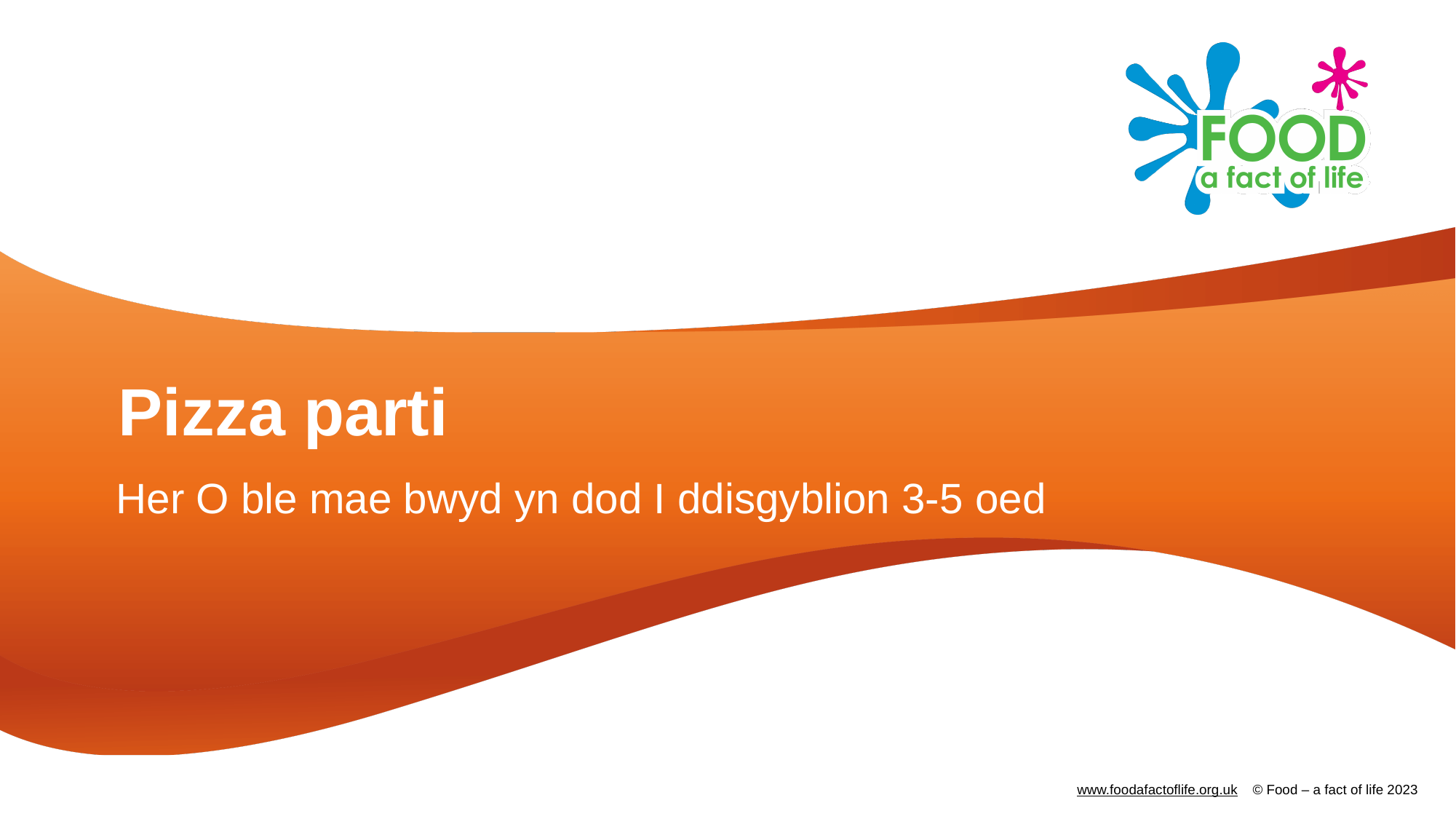

# Pizza parti
Her O ble mae bwyd yn dod I ddisgyblion 3-5 oed